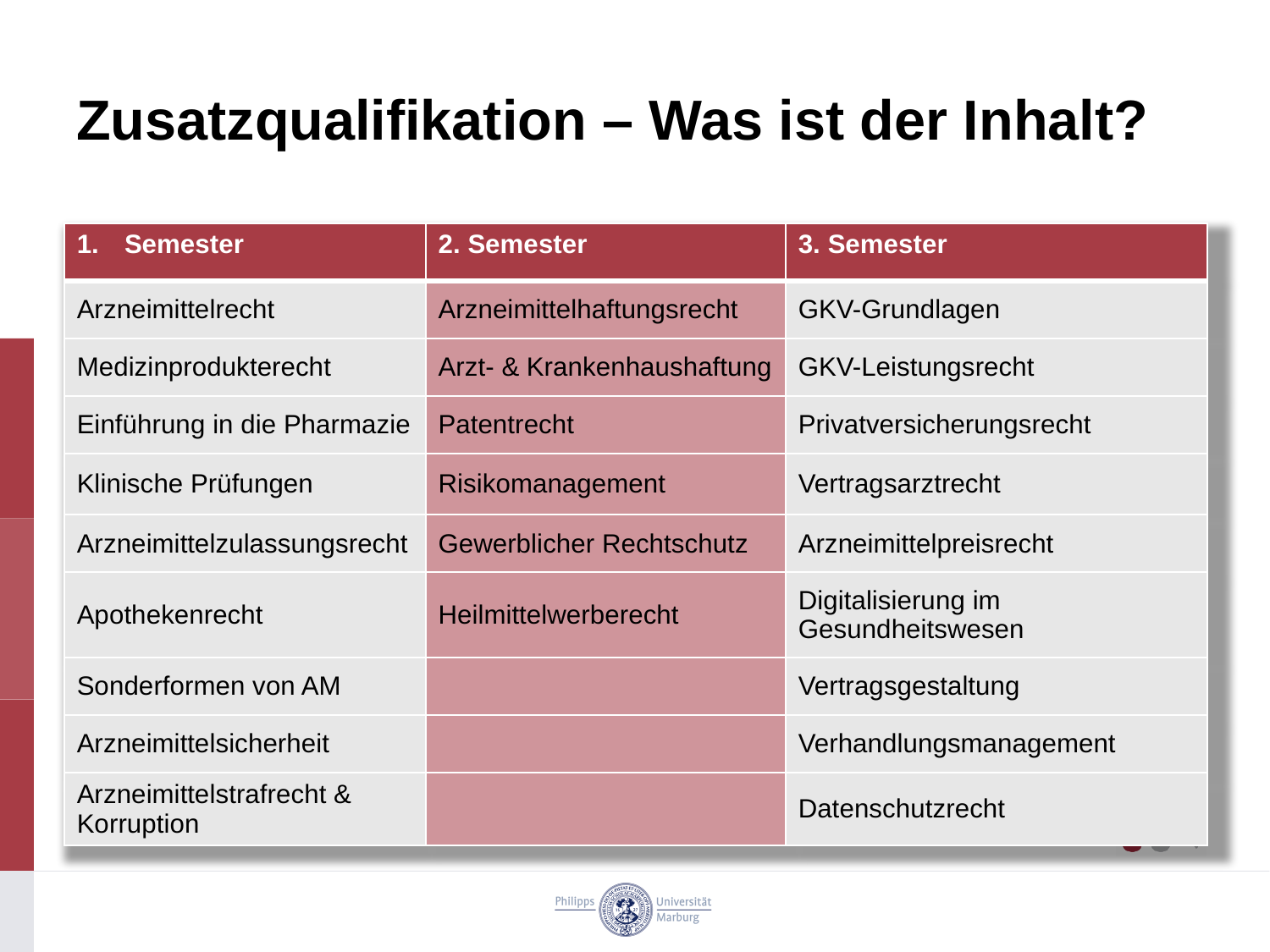

# Zusatzqualifikation – Was ist der Inhalt?
| Semester | 2. Semester | 3. Semester |
| --- | --- | --- |
| Arzneimittelrecht | Arzneimittelhaftungsrecht | GKV-Grundlagen |
| Medizinprodukterecht | Arzt- & Krankenhaushaftung | GKV-Leistungsrecht |
| Einführung in die Pharmazie | Patentrecht | Privatversicherungsrecht |
| Klinische Prüfungen | Risikomanagement | Vertragsarztrecht |
| Arzneimittelzulassungsrecht | Gewerblicher Rechtschutz | Arzneimittelpreisrecht |
| Apothekenrecht | Heilmittelwerberecht | Digitalisierung im Gesundheitswesen |
| Sonderformen von AM |  | Vertragsgestaltung |
| Arzneimittelsicherheit |  | Verhandlungsmanagement |
| Arzneimittelstrafrecht & Korruption |  | Datenschutzrecht |